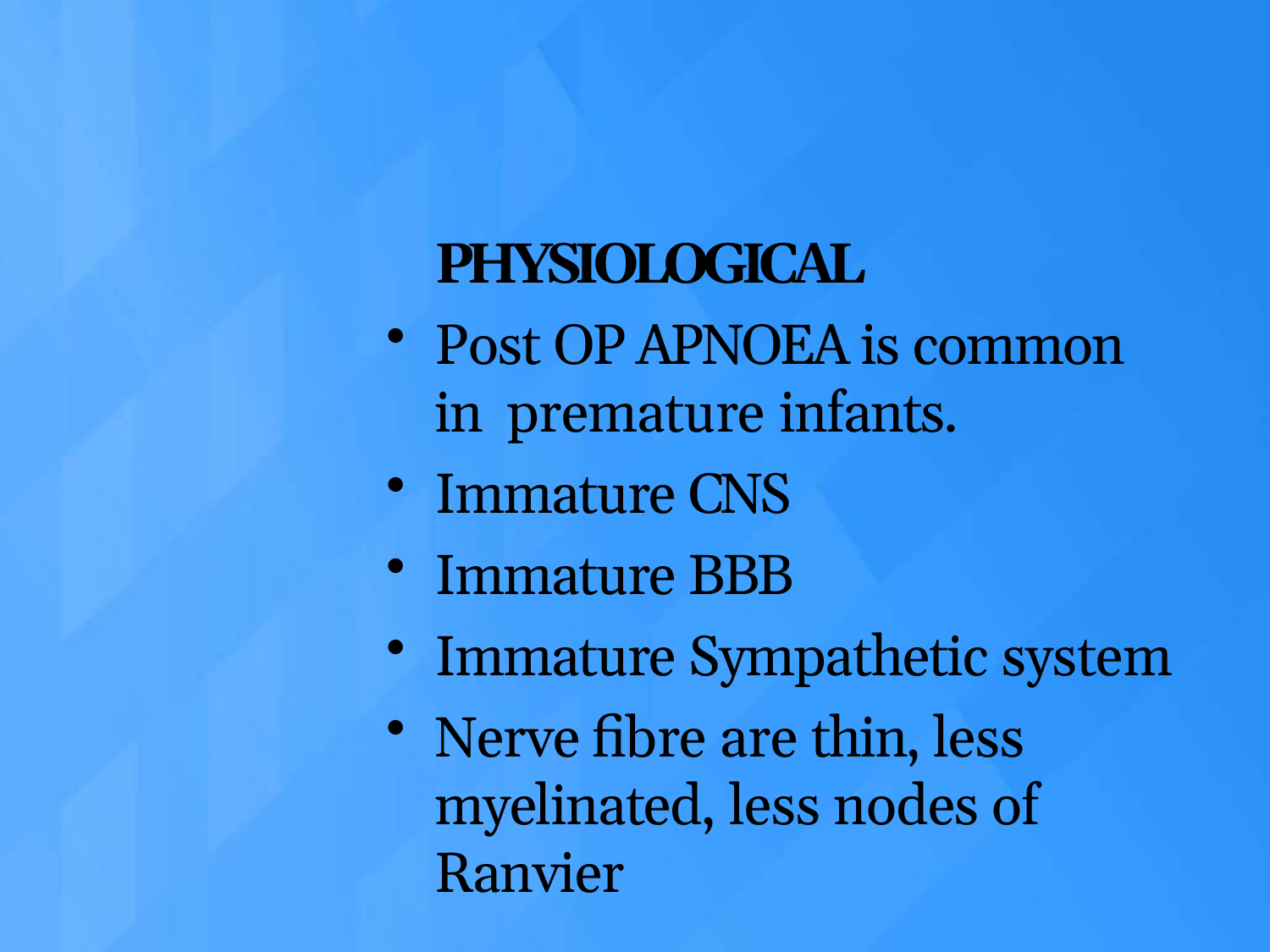

PHYSIOLOGICAL
Post OP APNOEA is common in  premature infants.
Immature CNS
Immature BBB
Immature Sympathetic system
Nerve fibre are thin, less  myelinated, less nodes of Ranvier